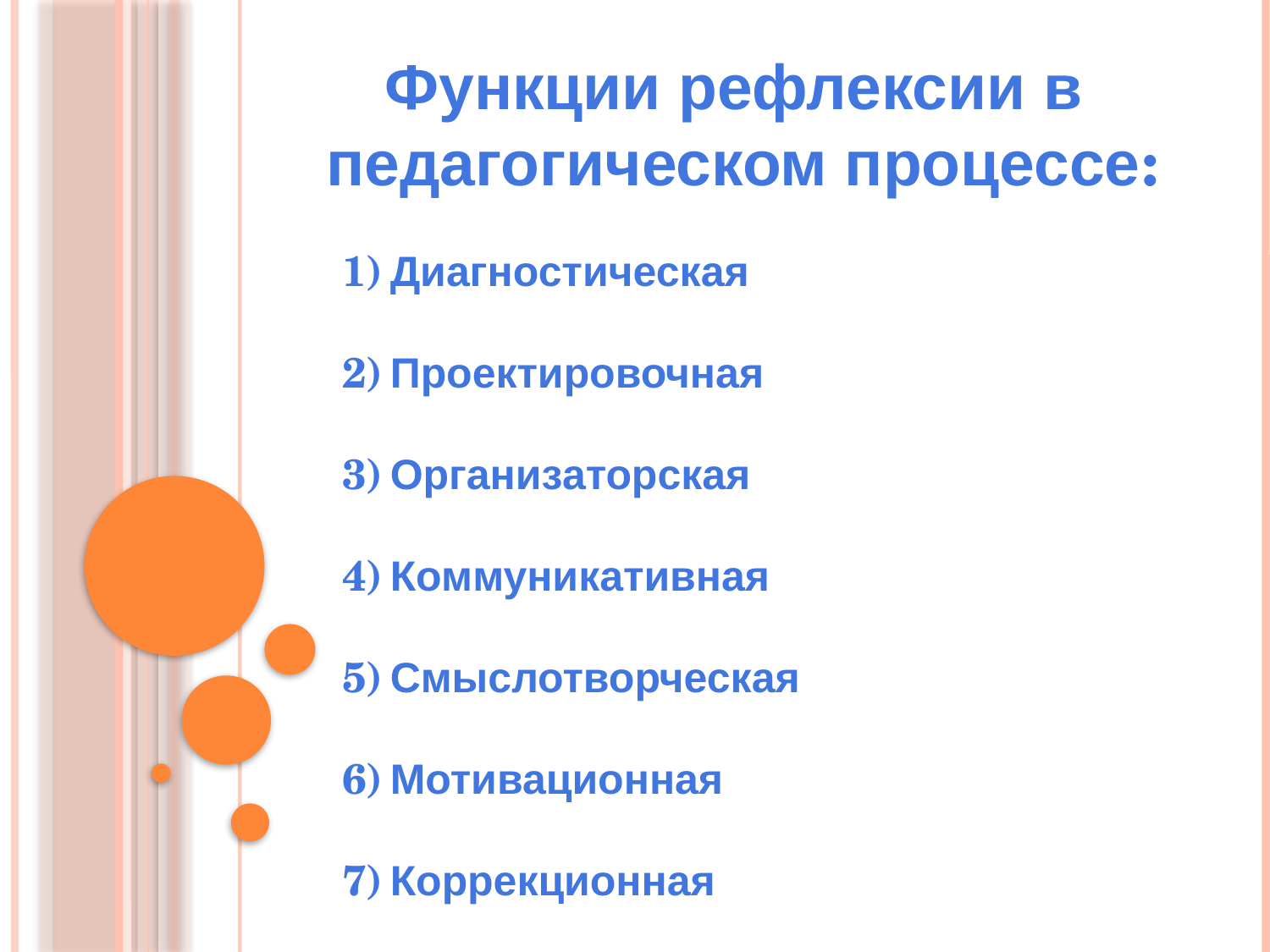

Функции рефлексии в
педагогическом процессе:
Диагностическая

Проектировочная

Организаторская

Коммуникативная

Смыслотворческая

Мотивационная

Коррекционная